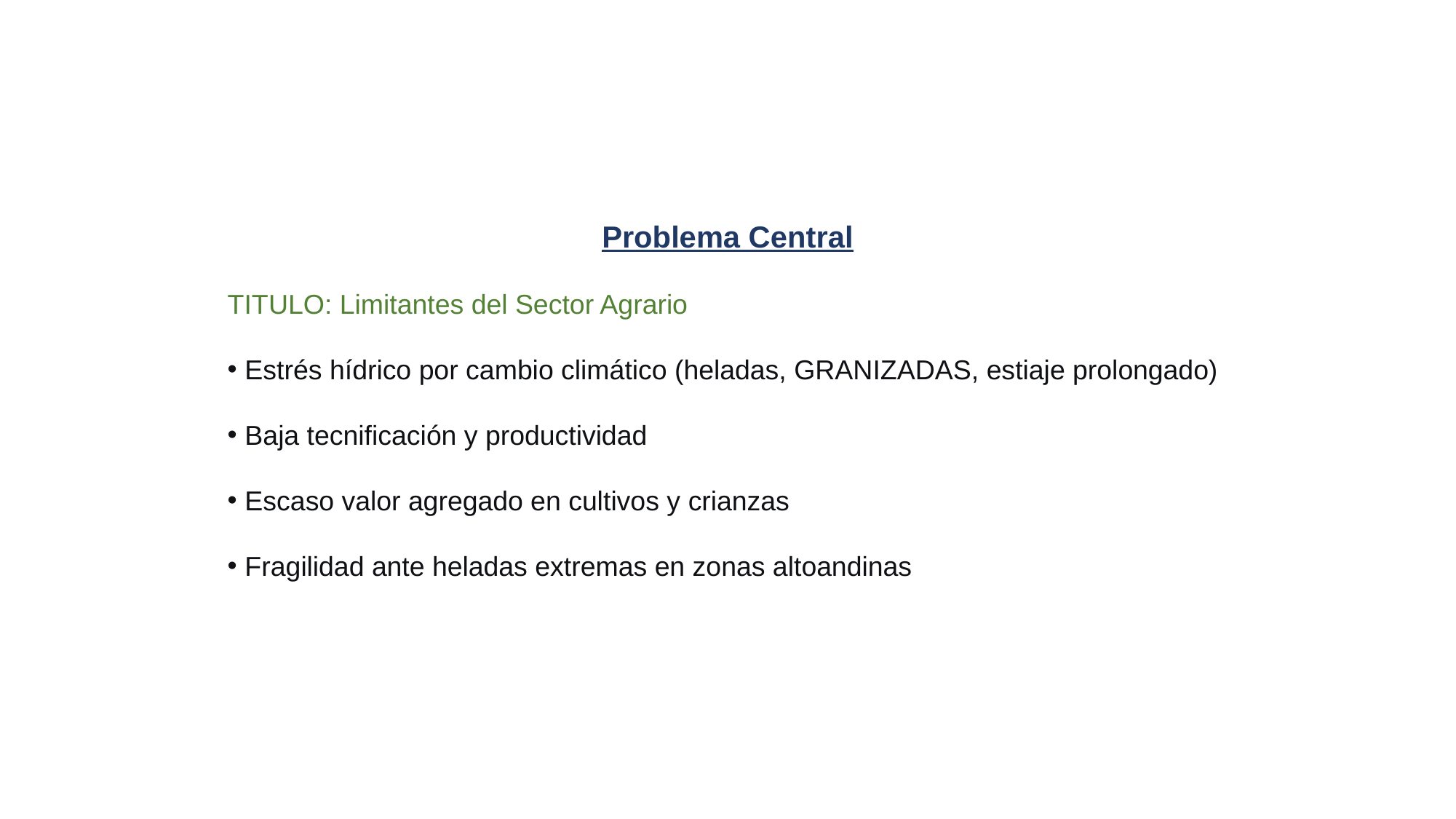

Problema Central
TITULO: Limitantes del Sector Agrario
 Estrés hídrico por cambio climático (heladas, GRANIZADAS, estiaje prolongado)
 Baja tecnificación y productividad
 Escaso valor agregado en cultivos y crianzas
 Fragilidad ante heladas extremas en zonas altoandinas